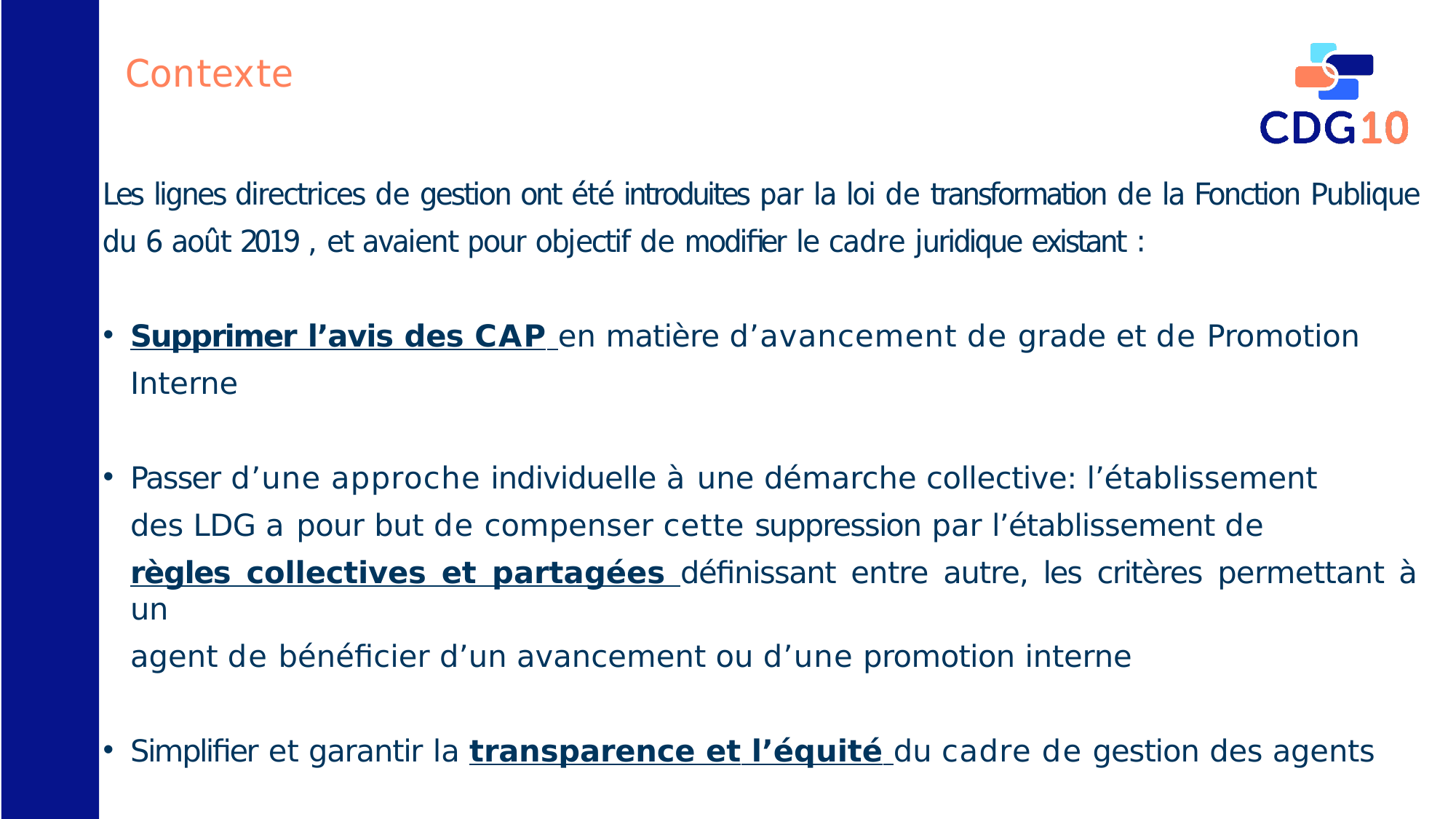

# Contexte
Les lignes directrices de gestion ont été introduites par la loi de transformation de la Fonction Publique du 6 août 2019 , et avaient pour objectif de modifier le cadre juridique existant :

Supprimer l’avis des CAP en matière d’avancement de grade et de Promotion
Interne

Passer d’une approche individuelle à une démarche collective: l’établissement
des LDG a pour but de compenser cette suppression par l’établissement de
règles collectives et partagées définissant entre autre, les critères permettant à un
agent de bénéficier d’un avancement ou d’une promotion interne

Simplifier et garantir la transparence et l’équité du cadre de gestion des agents